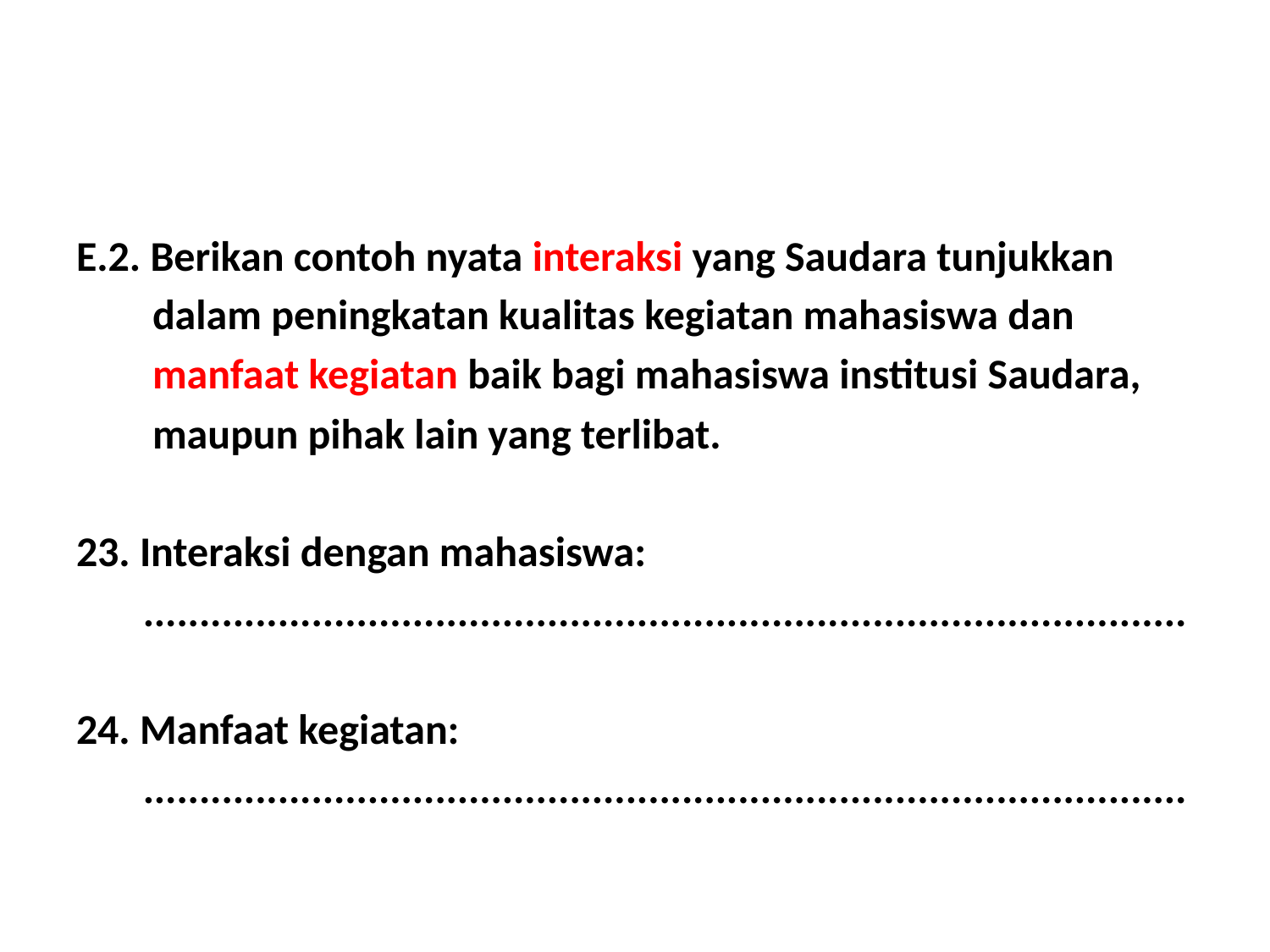

E.2. Berikan contoh nyata interaksi yang Saudara tunjukkan
        dalam peningkatan kualitas kegiatan mahasiswa dan
        manfaat kegiatan baik bagi mahasiswa institusi Saudara,
        maupun pihak lain yang terlibat.

23. Interaksi dengan mahasiswa:
       .............................................................................................

24. Manfaat kegiatan:
       .............................................................................................